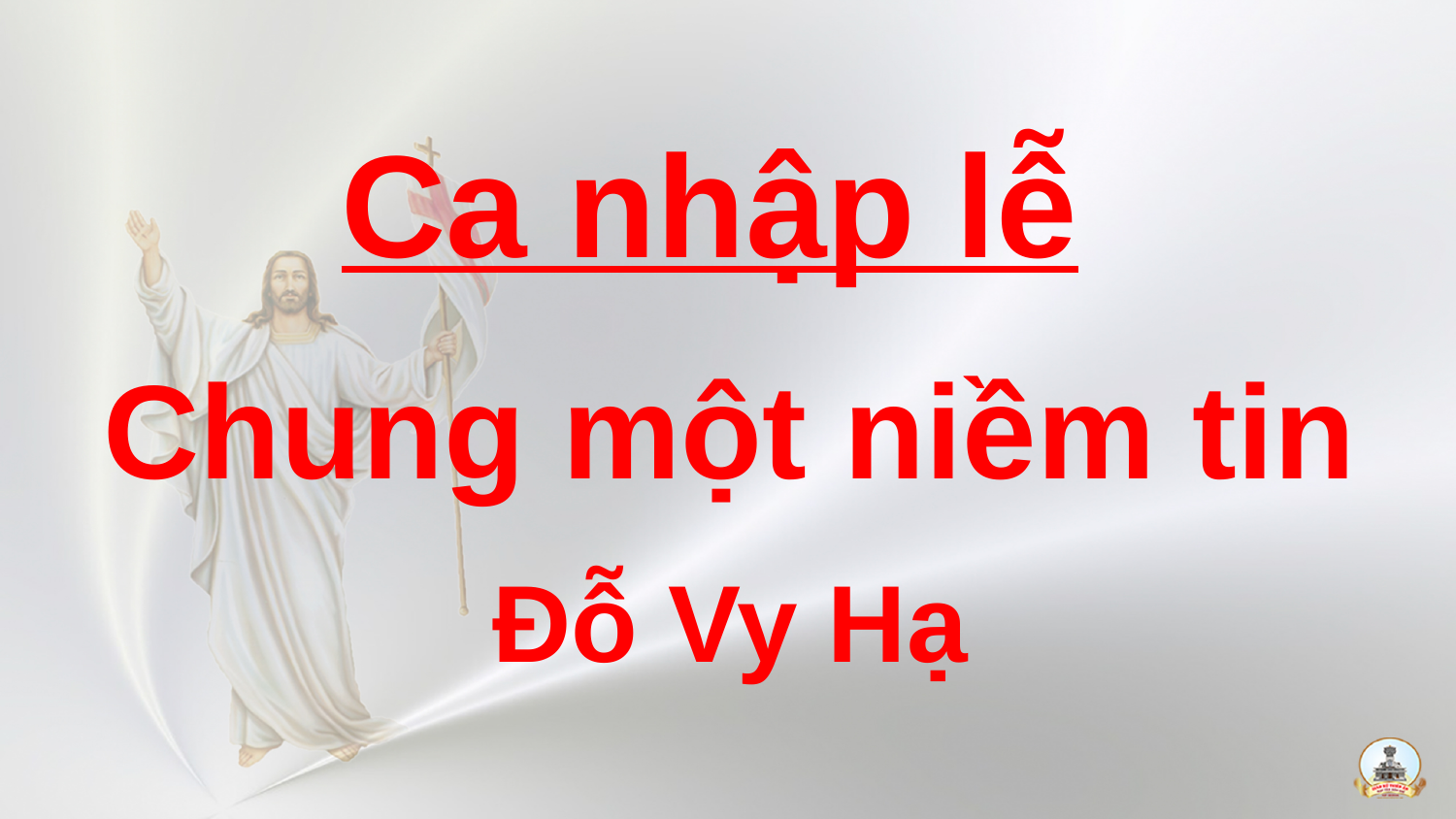

Ca nhập lễ
Chung một niềm tin
Đỗ Vy Hạ